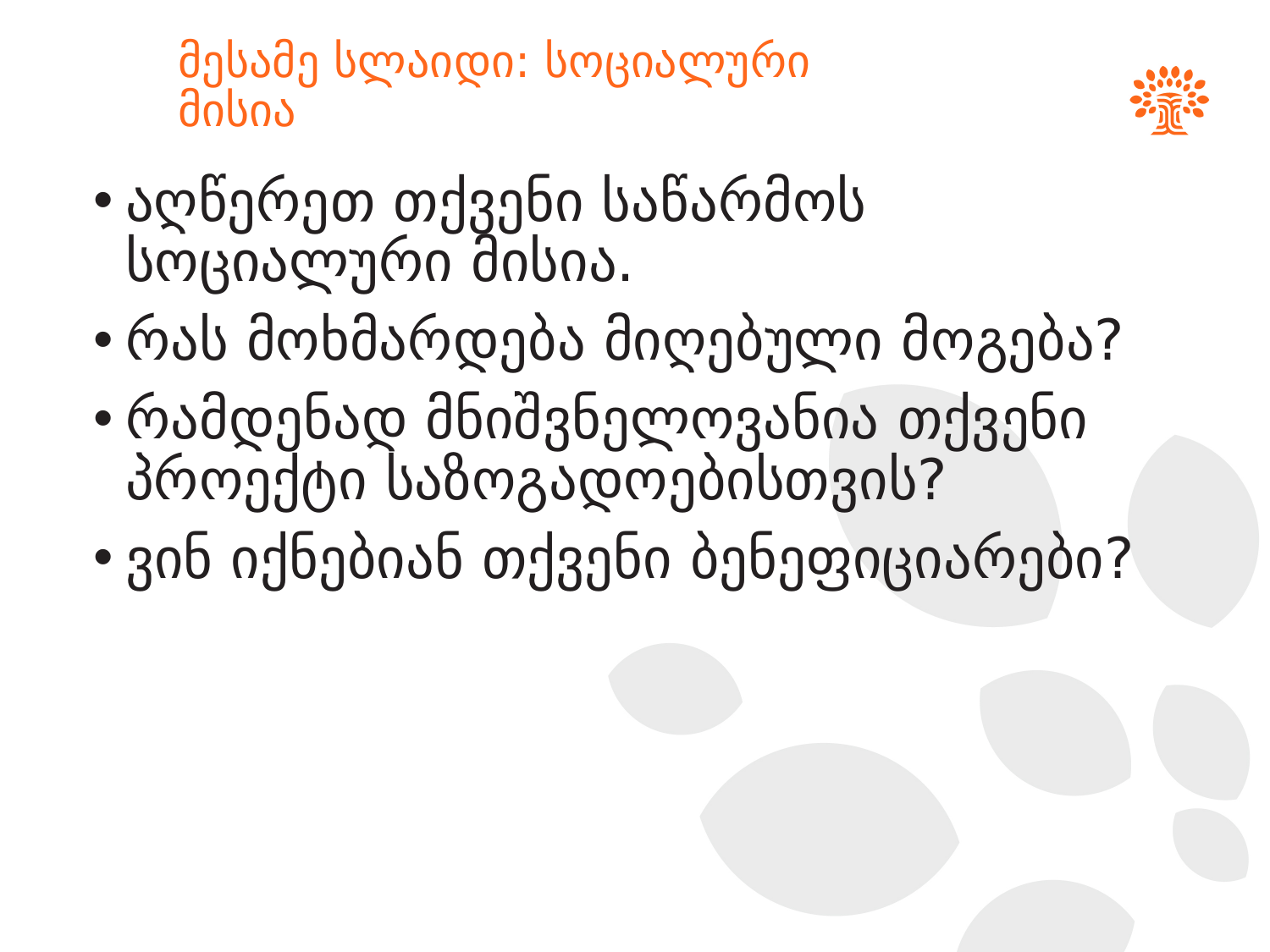

# მესამე სლაიდი: სოციალური მისია
აღწერეთ თქვენი საწარმოს სოციალური მისია.
რას მოხმარდება მიღებული მოგება?
რამდენად მნიშვნელოვანია თქვენი პროექტი საზოგადოებისთვის?
ვინ იქნებიან თქვენი ბენეფიციარები?